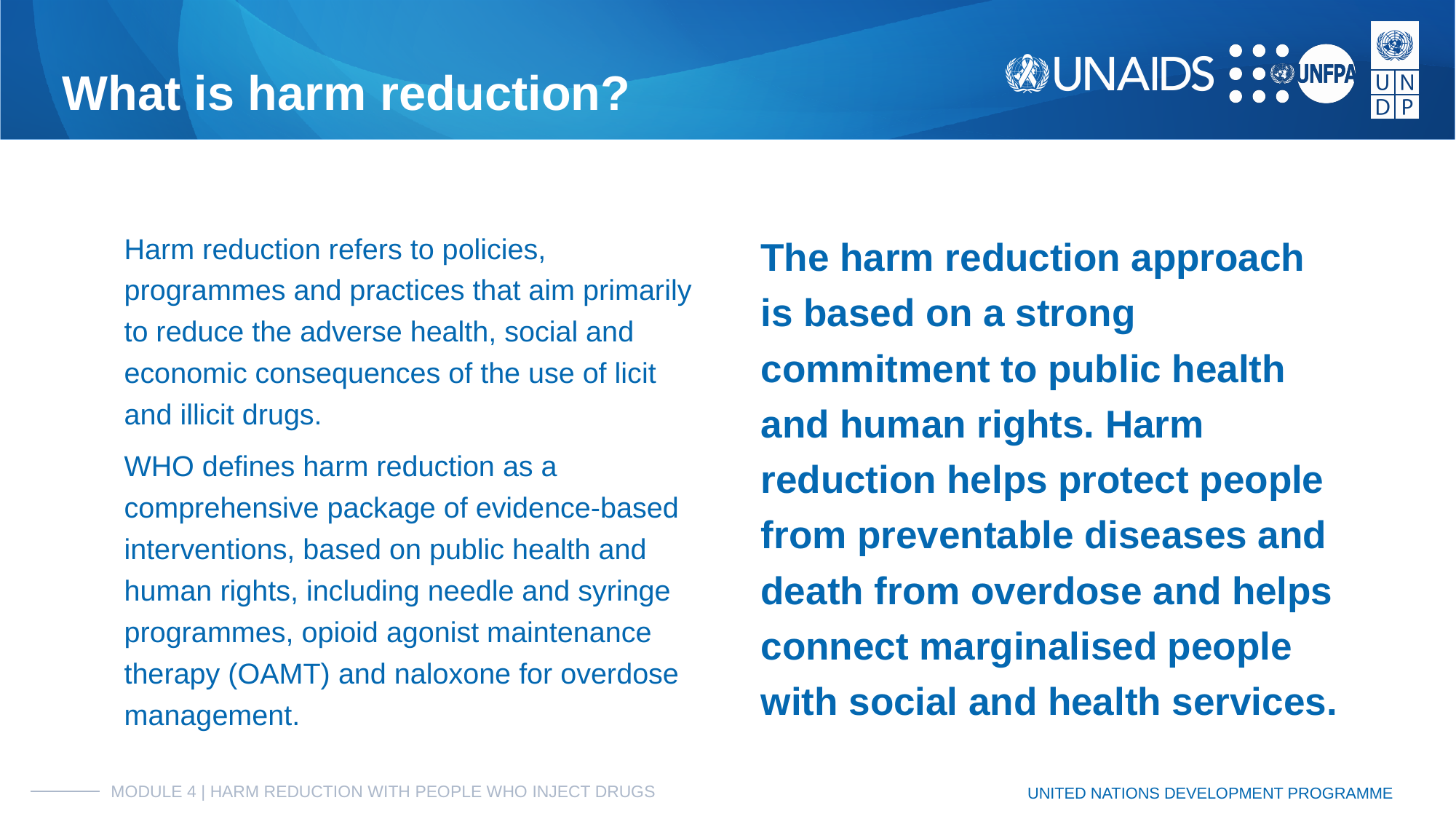

# What is harm reduction?
Harm reduction refers to policies, programmes and practices that aim primarily to reduce the adverse health, social and economic consequences of the use of licit and illicit drugs.
WHO defines harm reduction as a comprehensive package of evidence-based interventions, based on public health and human rights, including needle and syringe programmes, opioid agonist maintenance therapy (OAMT) and naloxone for overdose management.
The harm reduction approach is based on a strong commitment to public health and human rights. Harm reduction helps protect people from preventable diseases and death from overdose and helps connect marginalised people with social and health services.
MODULE 4 | HARM REDUCTION WITH PEOPLE WHO INJECT DRUGS